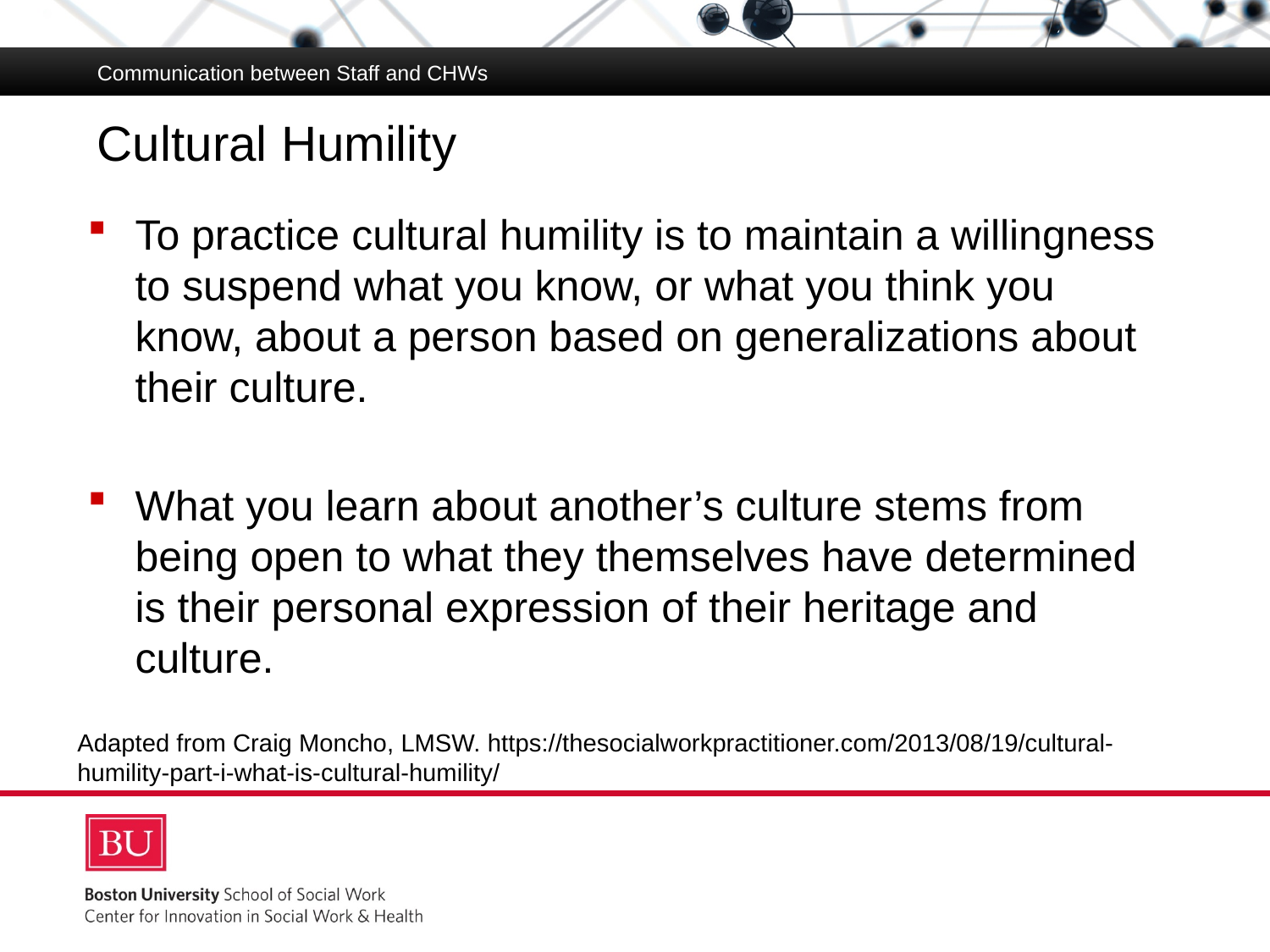

Communication between Staff and CHWs
# Cultural Humility
To practice cultural humility is to maintain a willingness to suspend what you know, or what you think you know, about a person based on generalizations about their culture.

What you learn about another’s culture stems from being open to what they themselves have determined is their personal expression of their heritage and culture.
Adapted from Craig Moncho, LMSW. https://thesocialworkpractitioner.com/2013/08/19/cultural-humility-part-i-what-is-cultural-humility/